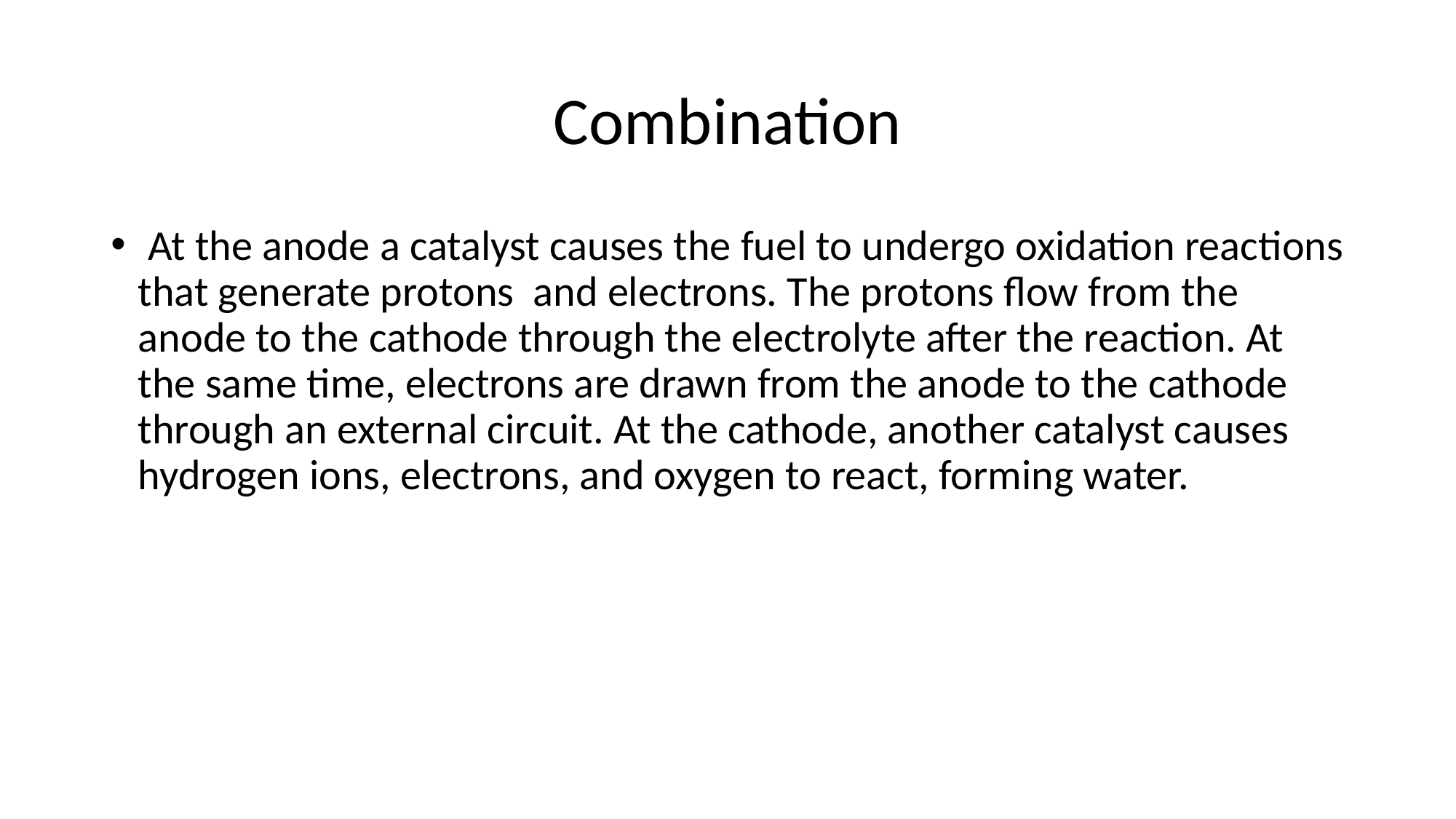

# Combination
 At the anode a catalyst causes the fuel to undergo oxidation reactions that generate protons  and electrons. The protons flow from the anode to the cathode through the electrolyte after the reaction. At the same time, electrons are drawn from the anode to the cathode through an external circuit. At the cathode, another catalyst causes hydrogen ions, electrons, and oxygen to react, forming water.